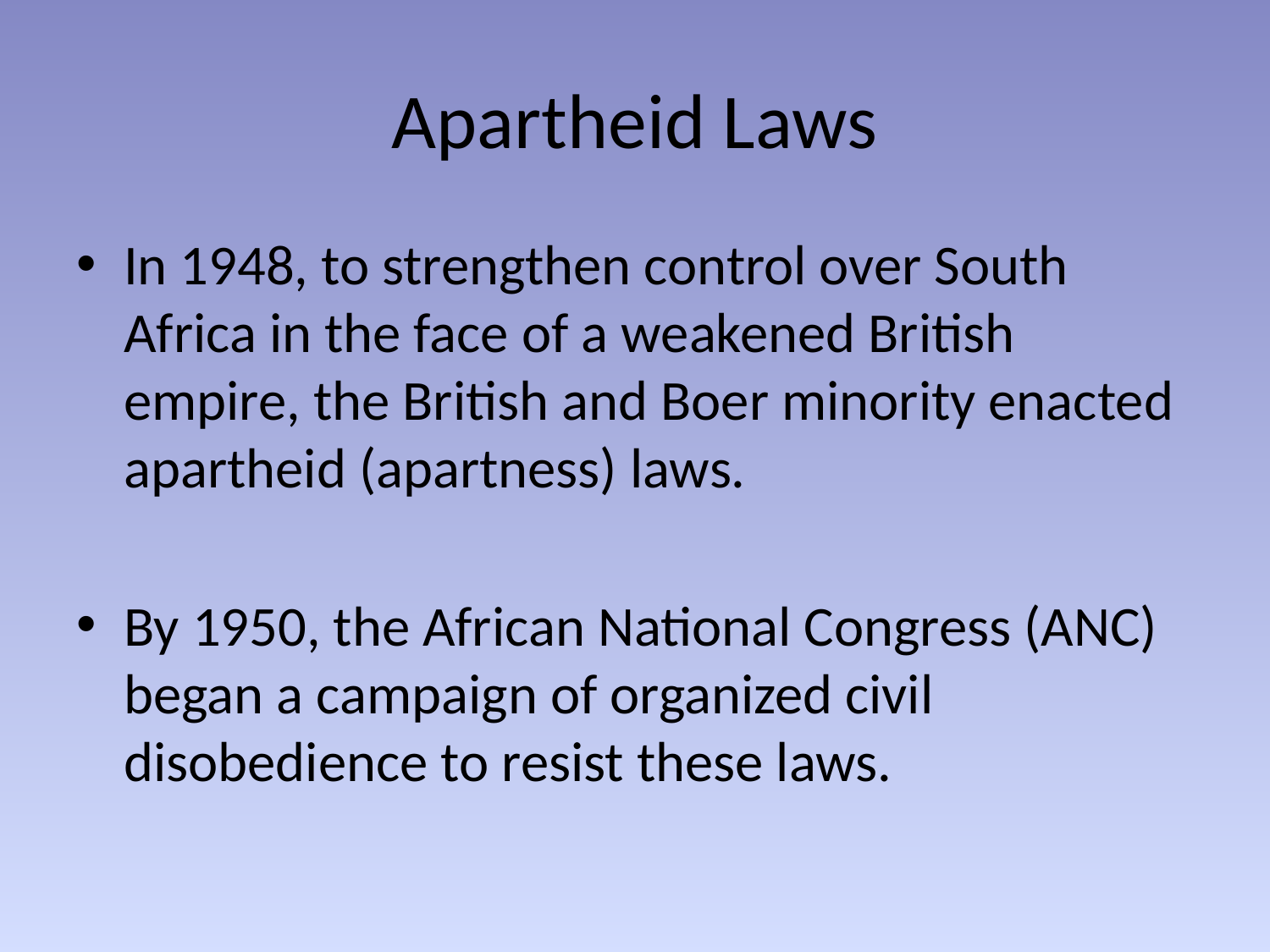

# Apartheid Laws
In 1948, to strengthen control over South Africa in the face of a weakened British empire, the British and Boer minority enacted apartheid (apartness) laws.

By 1950, the African National Congress (ANC) began a campaign of organized civil disobedience to resist these laws.